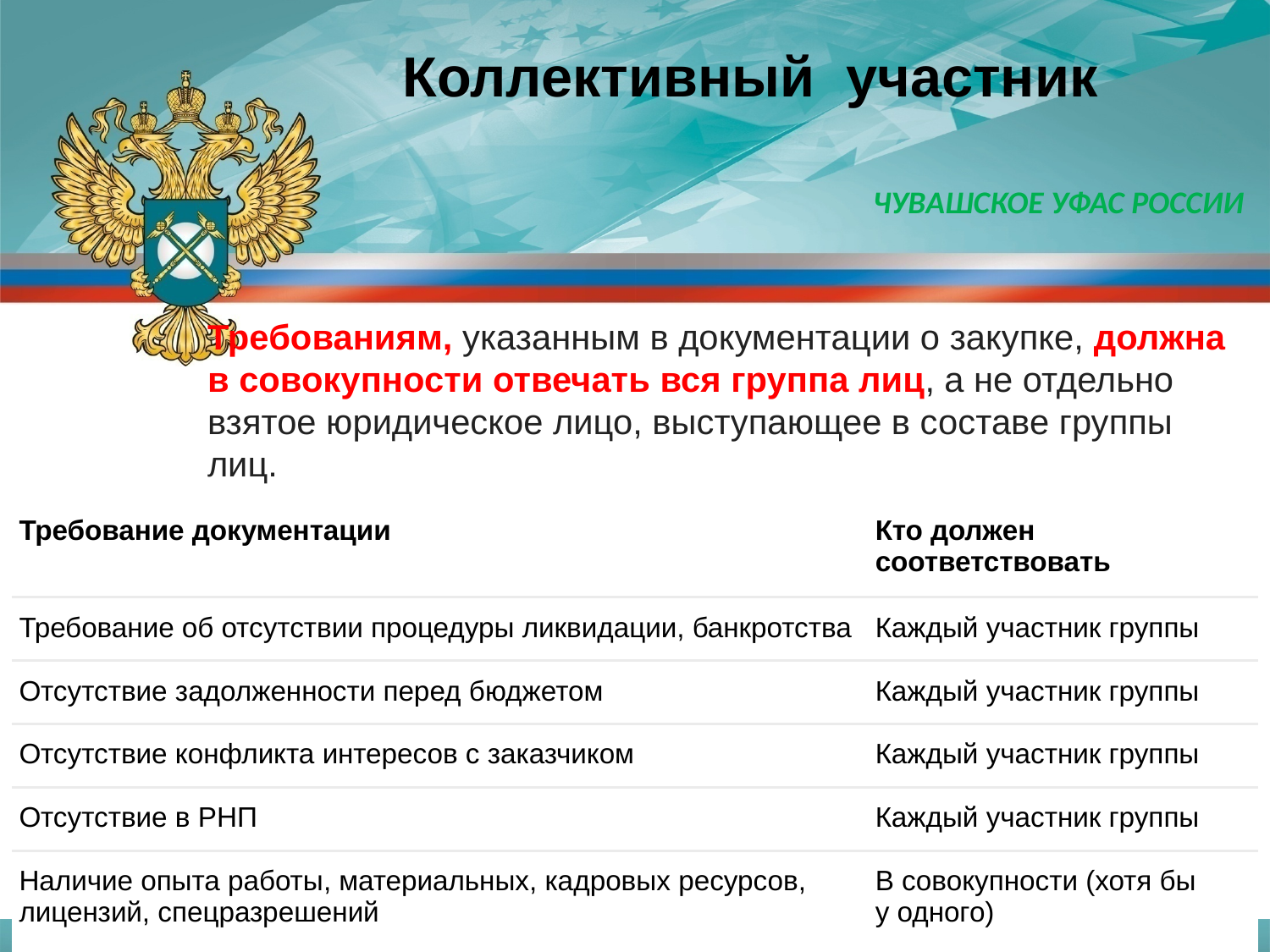

Коллективный  участник
ЧУВАШСКОЕ УФАС РОССИИ

Требованиям, указанным в документации о закупке, должна в совокупности отвечать вся группа лиц, а не отдельно взятое юридическое лицо, выступающее в составе группы лиц.
| Требование документации | Кто должен соответствовать |
| --- | --- |
| Требование об отсутствии процедуры ликвидации, банкротства | Каждый участник группы |
| Отсутствие задолженности перед бюджетом | Каждый участник группы |
| Отсутствие конфликта интересов с заказчиком | Каждый участник группы |
| Отсутствие в РНП | Каждый участник группы |
| Наличие опыта работы, материальных, кадровых ресурсов, лицензий, спецразрешений | В совокупности (хотя бы у одного) |
#
20